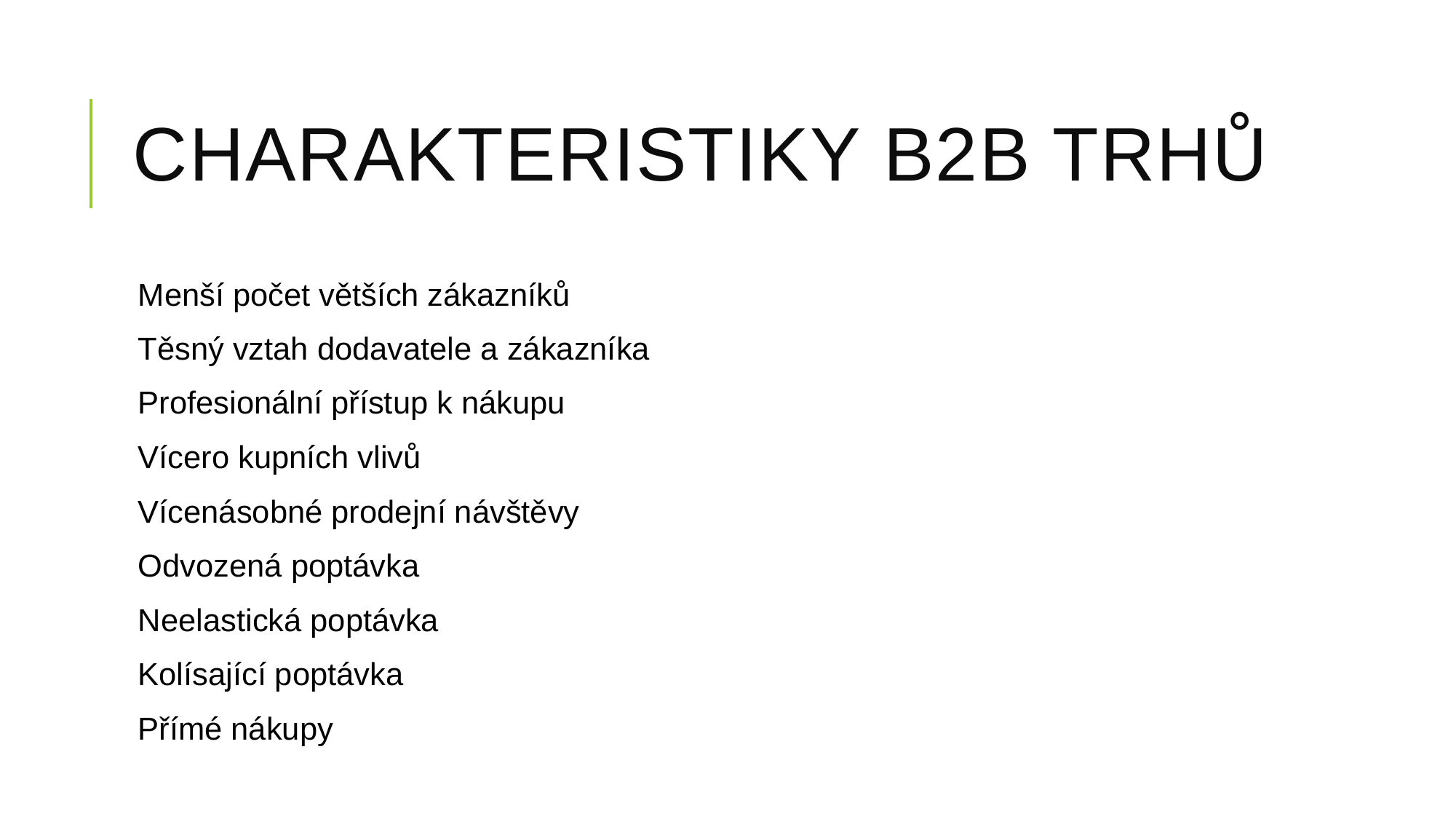

# Charakteristiky b2b trhů
Menší počet větších zákazníků
Těsný vztah dodavatele a zákazníka
Profesionální přístup k nákupu
Vícero kupních vlivů
Vícenásobné prodejní návštěvy
Odvozená poptávka
Neelastická poptávka
Kolísající poptávka
Přímé nákupy